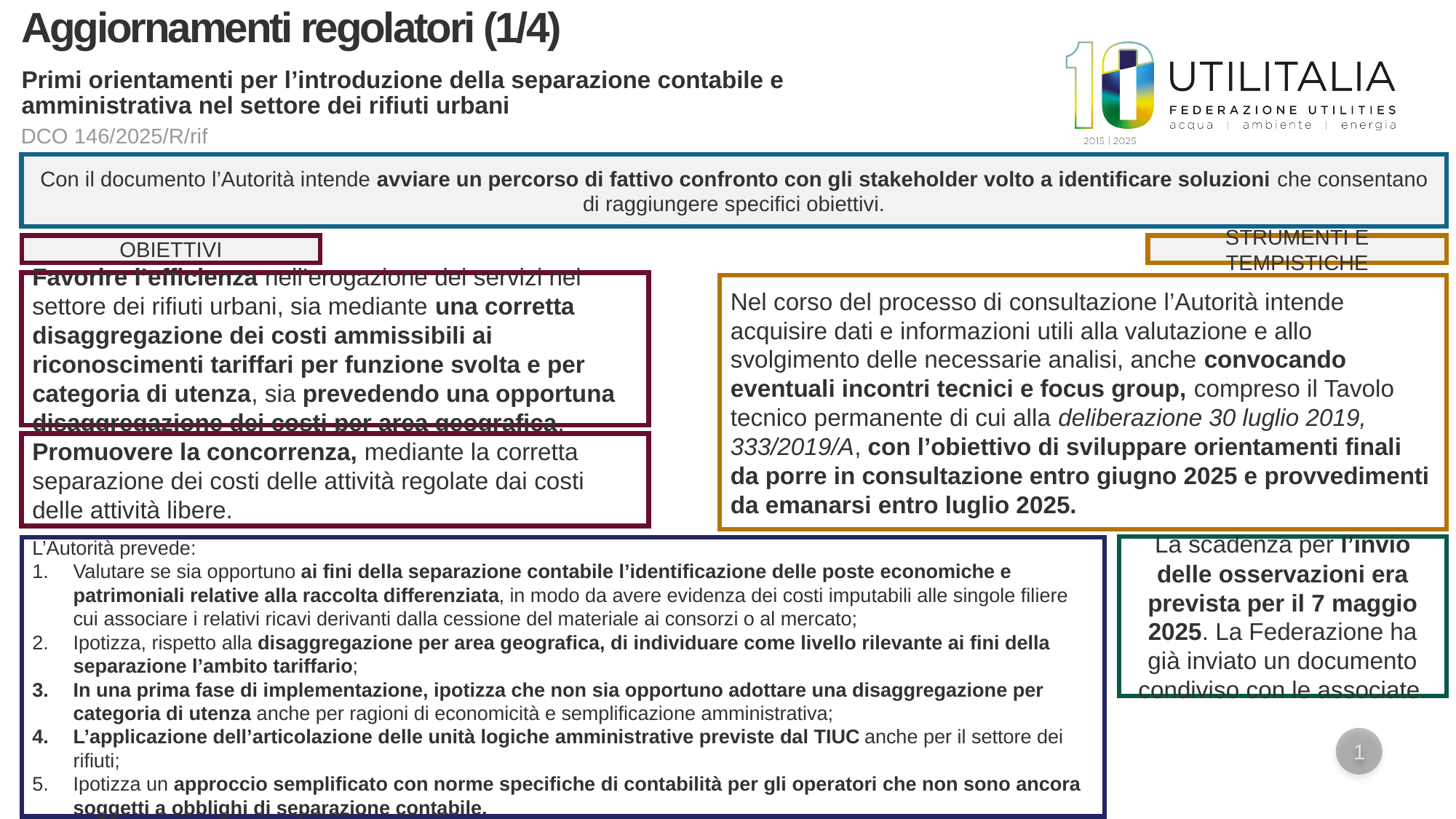

Aggiornamenti regolatori (1/4)
Primi orientamenti per l’introduzione della separazione contabile e amministrativa nel settore dei rifiuti urbani
DCO 146/2025/R/rif
Con il documento l’Autorità intende avviare un percorso di fattivo confronto con gli stakeholder volto a identificare soluzioni che consentano di raggiungere specifici obiettivi.
OBIETTIVI
STRUMENTI E TEMPISTICHE
Favorire l’efficienza nell’erogazione dei servizi nel settore dei rifiuti urbani, sia mediante una corretta disaggregazione dei costi ammissibili ai riconoscimenti tariffari per funzione svolta e per categoria di utenza, sia prevedendo una opportuna disaggregazione dei costi per area geografica.
Nel corso del processo di consultazione l’Autorità intende acquisire dati e informazioni utili alla valutazione e allo svolgimento delle necessarie analisi, anche convocando eventuali incontri tecnici e focus group, compreso il Tavolo tecnico permanente di cui alla deliberazione 30 luglio 2019, 333/2019/A, con l’obiettivo di sviluppare orientamenti finali da porre in consultazione entro giugno 2025 e provvedimenti da emanarsi entro luglio 2025.
Promuovere la concorrenza, mediante la corretta separazione dei costi delle attività regolate dai costi delle attività libere.
La scadenza per l’invio delle osservazioni era prevista per il 7 maggio 2025. La Federazione ha già inviato un documento condiviso con le associate.
L’Autorità prevede:
Valutare se sia opportuno ai fini della separazione contabile l’identificazione delle poste economiche e patrimoniali relative alla raccolta differenziata, in modo da avere evidenza dei costi imputabili alle singole filiere cui associare i relativi ricavi derivanti dalla cessione del materiale ai consorzi o al mercato;
Ipotizza, rispetto alla disaggregazione per area geografica, di individuare come livello rilevante ai fini della separazione l’ambito tariffario;
In una prima fase di implementazione, ipotizza che non sia opportuno adottare una disaggregazione per categoria di utenza anche per ragioni di economicità e semplificazione amministrativa;
L’applicazione dell’articolazione delle unità logiche amministrative previste dal TIUC anche per il settore dei rifiuti;
Ipotizza un approccio semplificato con norme specifiche di contabilità per gli operatori che non sono ancora soggetti a obblighi di separazione contabile.
1